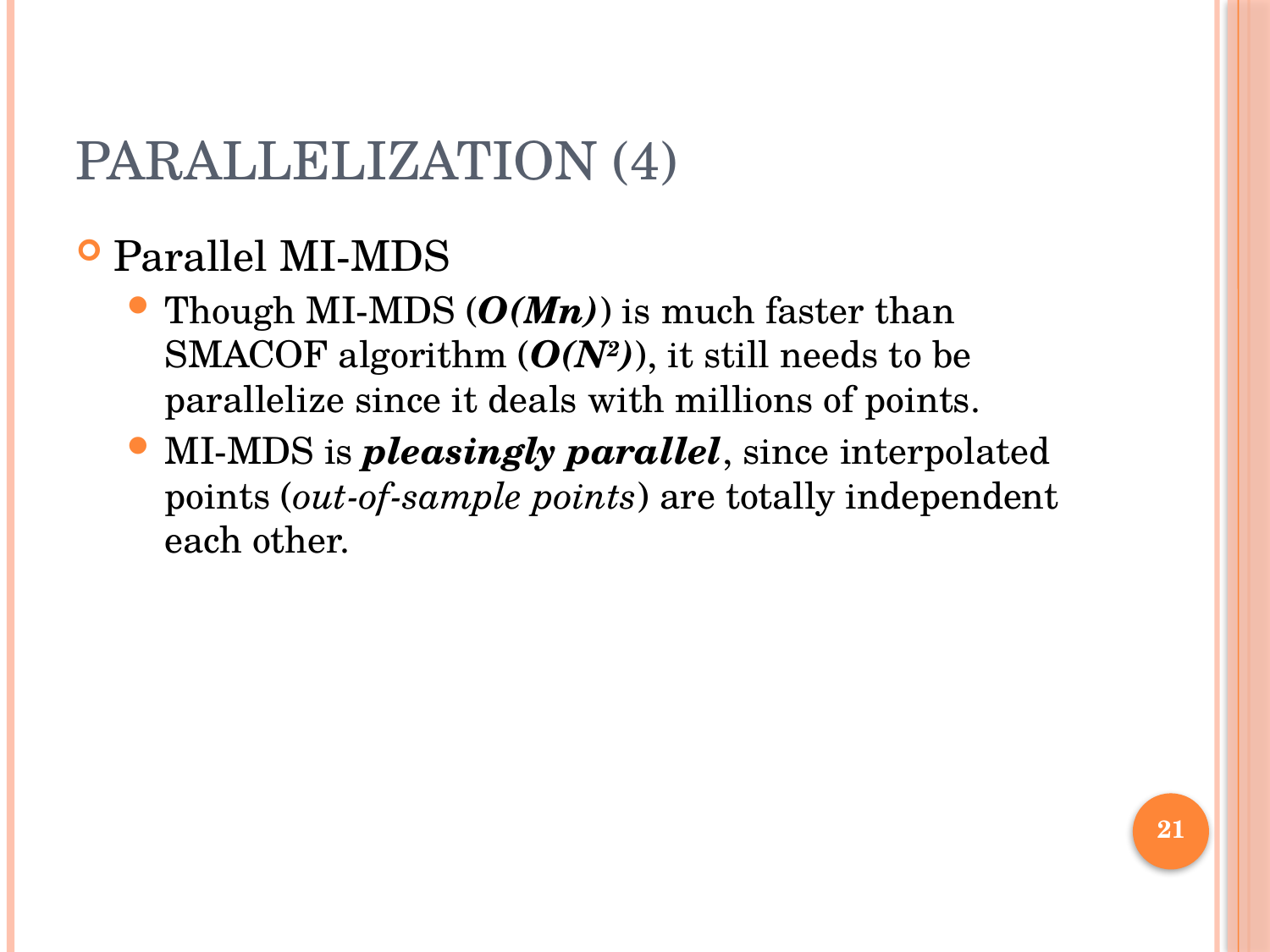

# Parallelization (4)
Parallel MI-MDS
Though MI-MDS (O(Mn)) is much faster than SMACOF algorithm (O(N2)), it still needs to be parallelize since it deals with millions of points.
MI-MDS is pleasingly parallel, since interpolated points (out-of-sample points) are totally independent each other.
21